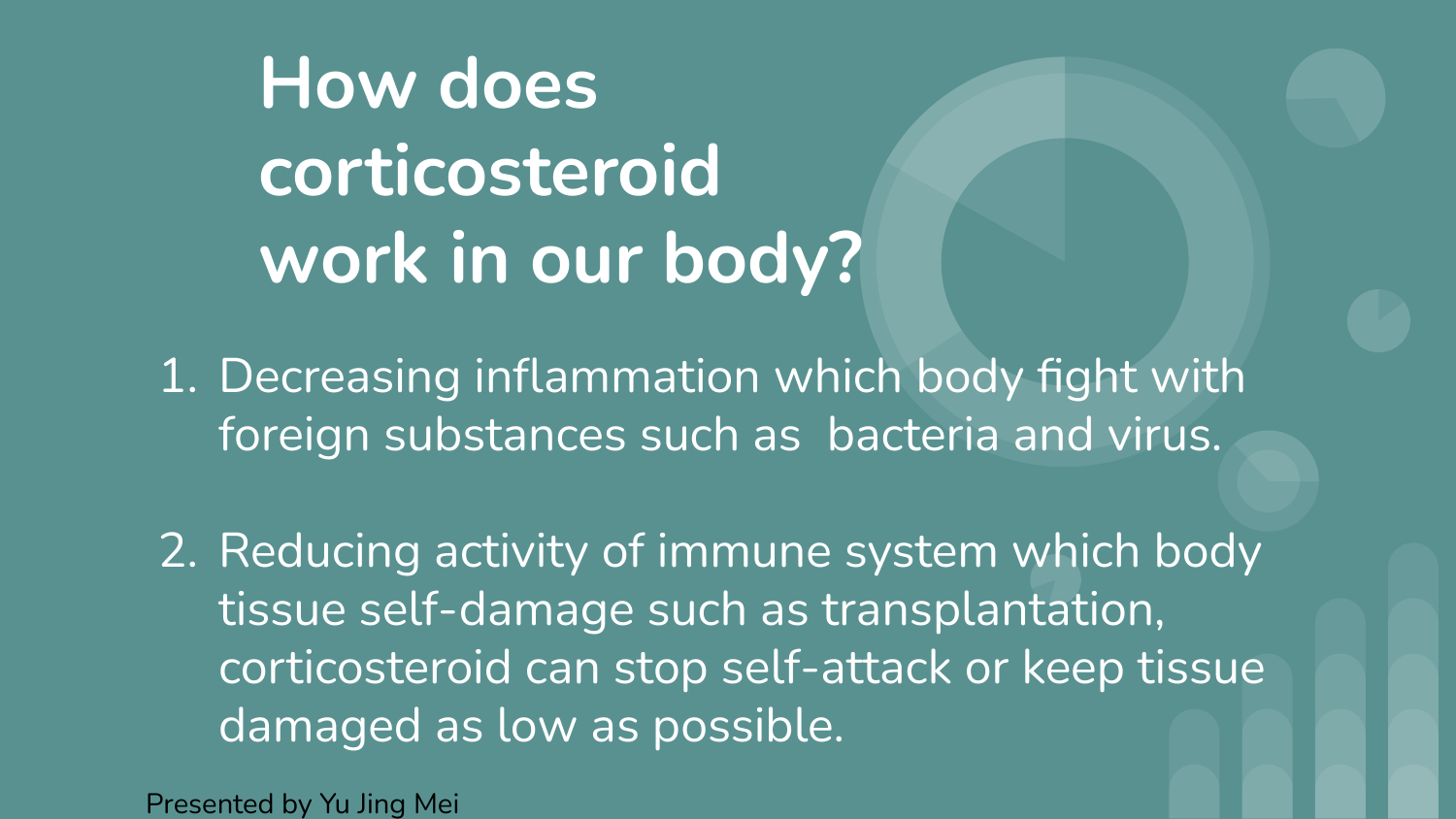

# How does corticosteroid work in our body?
Decreasing inflammation which body fight with foreign substances such as  bacteria and virus.

Reducing activity of immune system which body tissue self-damage such as transplantation,  corticosteroid can stop self-attack or keep tissue damaged as low as possible.

Presented by Yu Jing Mei